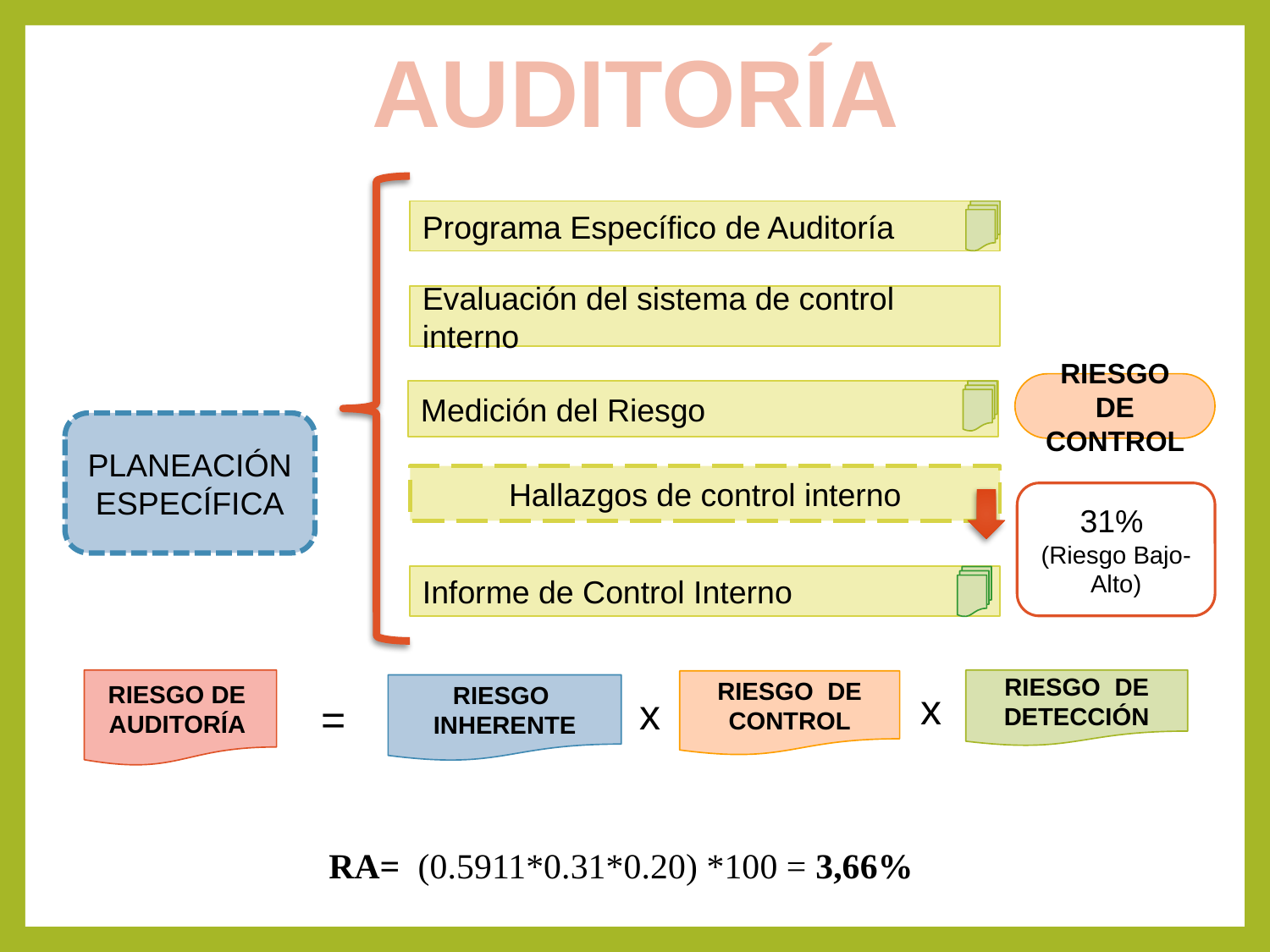

AUDITORÍA

Programa Específico de Auditoría

Evaluación del sistema de control interno
RIESGO DE CONTROL
Medición del Riesgo

PLANEACIÓN ESPECÍFICA
Hallazgos de control interno
31%
(Riesgo Bajo-Alto)

Informe de Control Interno

RIESGO DE  AUDITORÍA
RIESGO  DE DETECCIÓN
RIESGO  DE CONTROL
RIESGO  INHERENTE
x
x
=
RA=  (0.5911*0.31*0.20) *100 = 3,66%